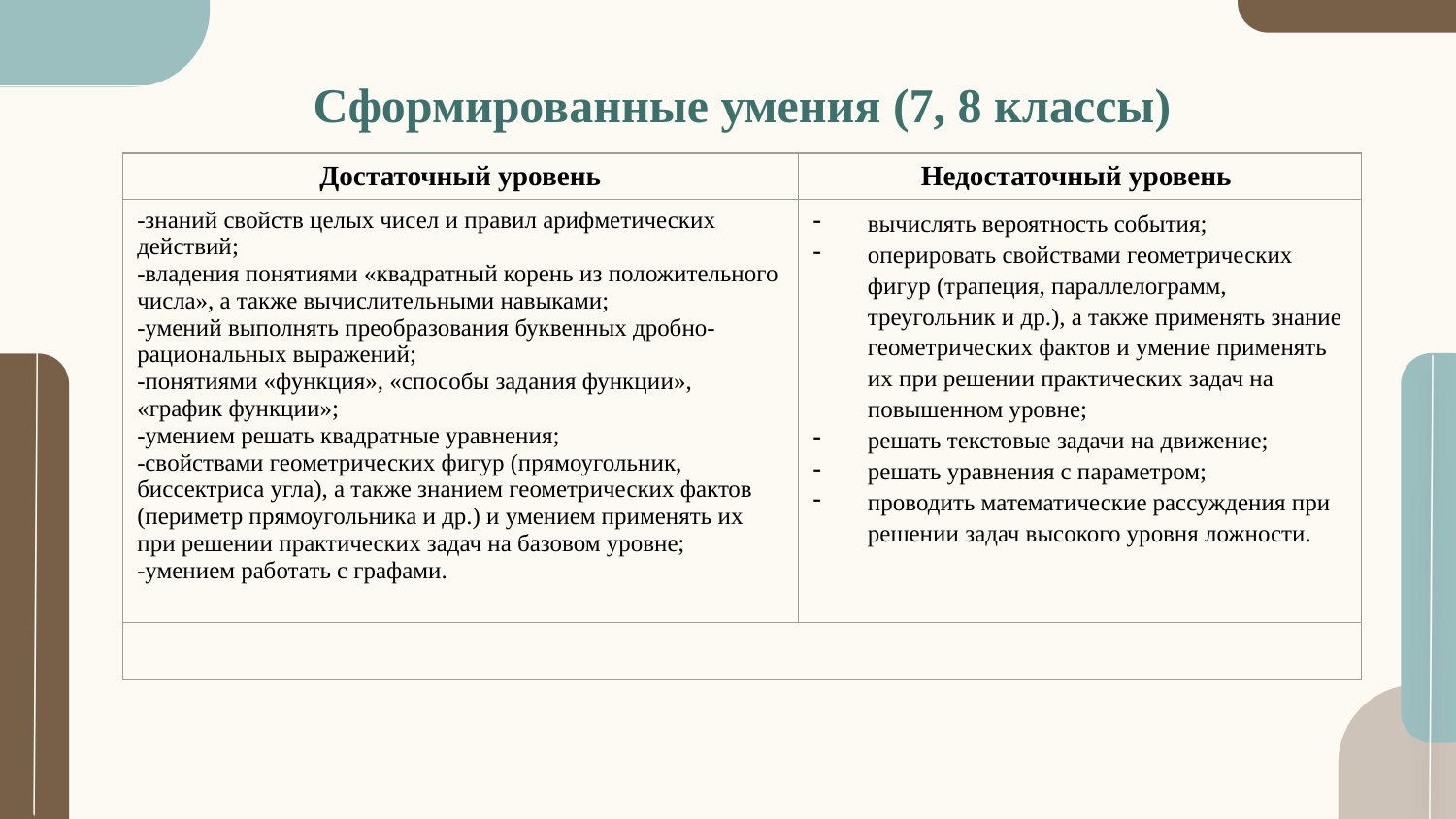

# Сформированные умения (7, 8 классы)
| Достаточный уровень | Недостаточный уровень |
| --- | --- |
| -знаний свойств целых чисел и правил арифметических действий; -владения понятиями «квадратный корень из положительного числа», а также вычислительными навыками; -умений выполнять преобразования буквенных дробно-рациональных выражений; -понятиями «функция», «способы задания функции», «график функции»; -умением решать квадратные уравнения; -свойствами геометрических фигур (прямоугольник, биссектриса угла), а также знанием геометрических фактов (периметр прямоугольника и др.) и умением применять их при решении практических задач на базовом уровне; -умением работать с графами. | вычислять вероятность события; оперировать свойствами геометрических фигур (трапеция, параллелограмм, треугольник и др.), а также применять знание геометрических фактов и умение применять их при решении практических задач на повышенном уровне; решать текстовые задачи на движение; решать уравнения с параметром; проводить математические рассуждения при решении задач высокого уровня ложности. |
|  |  |